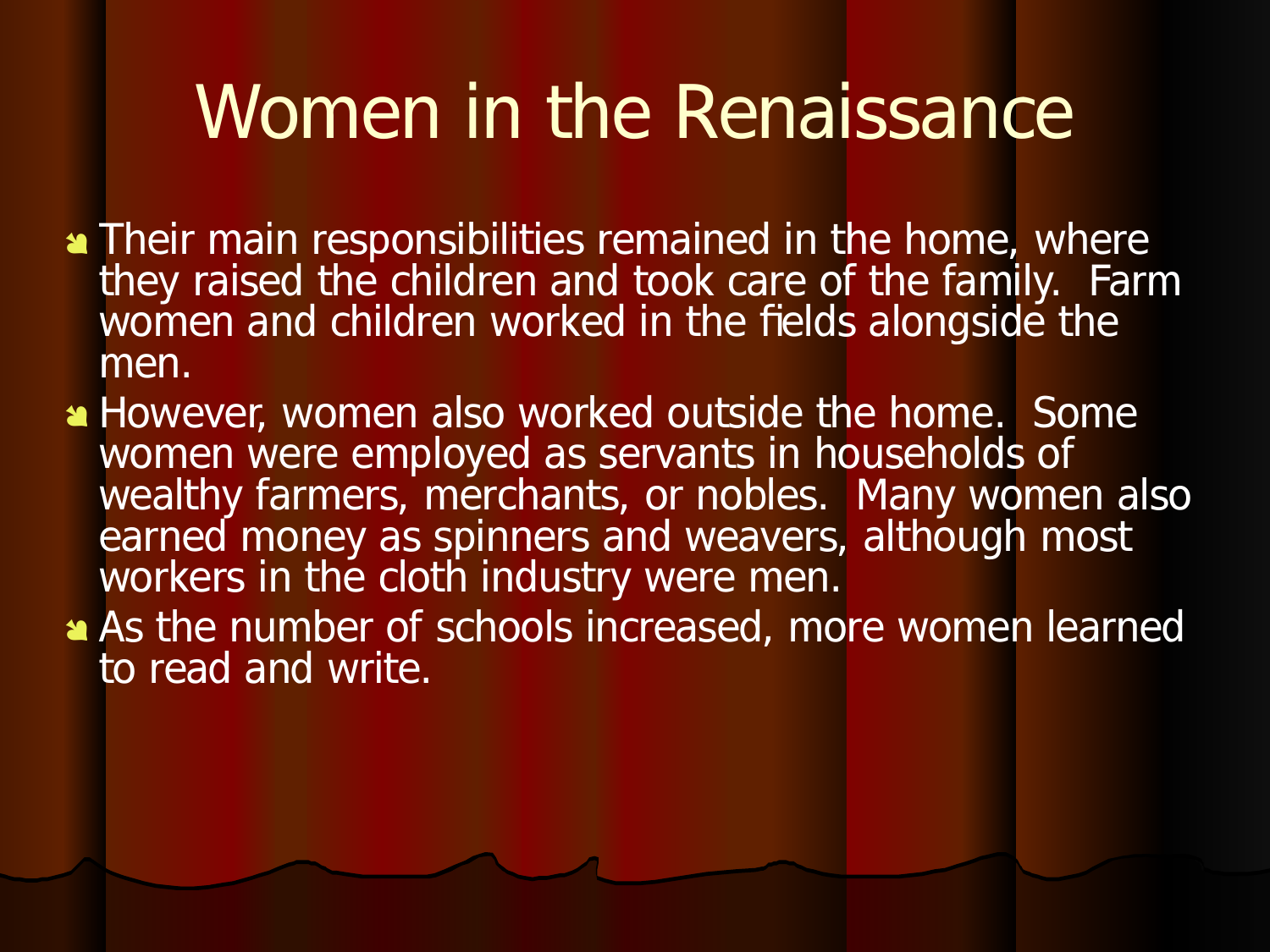

Women in the Renaissance
Their main responsibilities remained in the home, where they raised the children and took care of the family.  Farm women and children worked in the fields alongside the men.
However, women also worked outside the home.  Some women were employed as servants in households of wealthy farmers, merchants, or nobles.  Many women also earned money as spinners and weavers, although most workers in the cloth industry were men.
As the number of schools increased, more women learned to read and write.